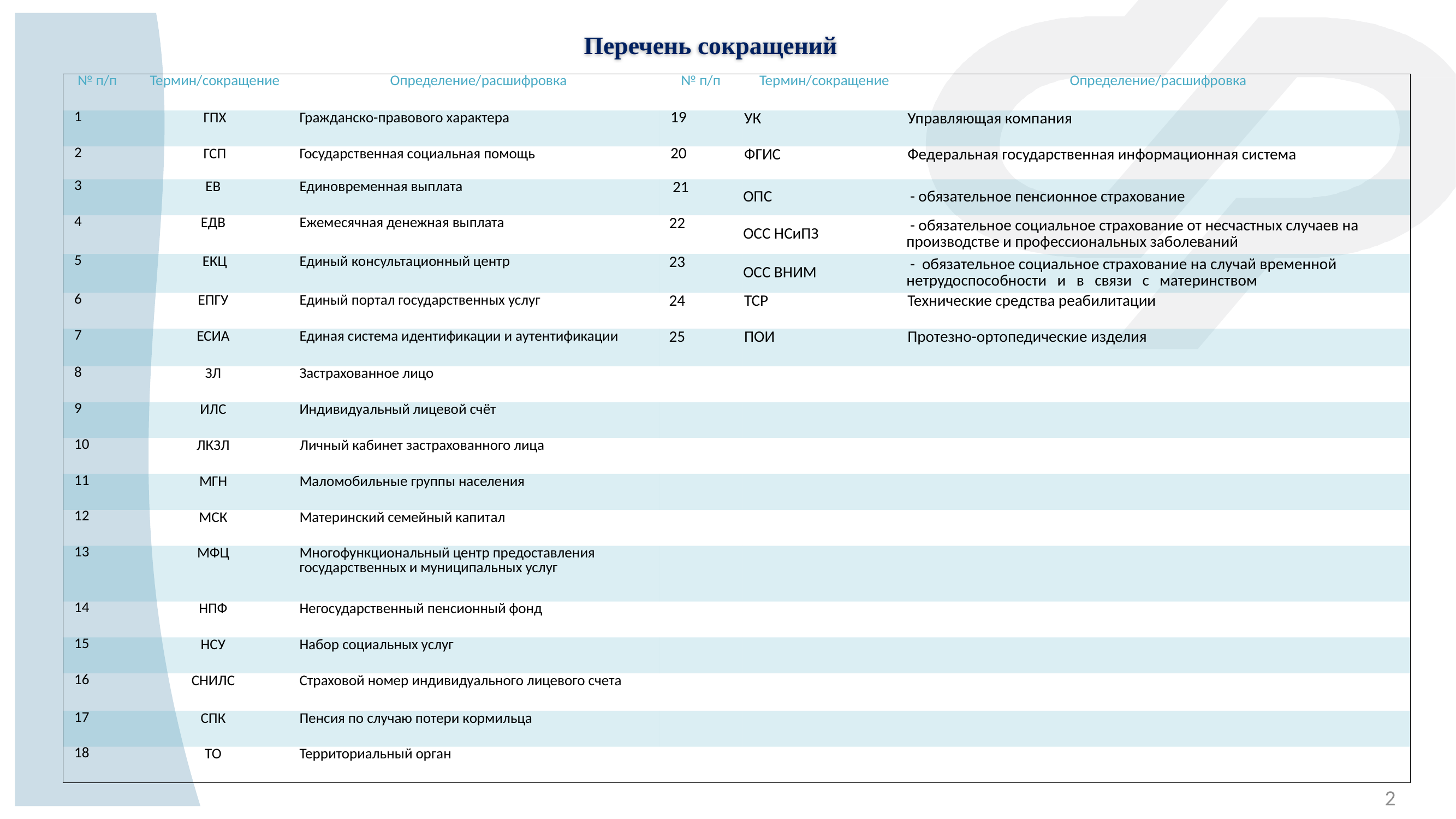

Перечень сокращений
| № п/п | Термин/сокращение | Определение/расшифровка | № п/п | Термин/сокращение | Определение/расшифровка |
| --- | --- | --- | --- | --- | --- |
| 1 | ГПХ | Гражданско-правового характера | 19 | УК | Управляющая компания |
| 2 | ГСП | Государственная социальная помощь | 20 | ФГИС | Федеральная государственная информационная система |
| 3 | ЕВ | Единовременная выплата | 21 | ОПС | - обязательное пенсионное страхование |
| 4 | ЕДВ | Ежемесячная денежная выплата | 22 | ОСС НСиПЗ | - обязательное социальное страхование от несчастных случаев на производстве и профессиональных заболеваний |
| 5 | ЕКЦ | Единый консультационный центр | 23 | ОСС ВНИМ | - обязательное социальное страхование на случай временной нетрудоспособности и в связи с материнством |
| 6 | ЕПГУ | Единый портал государственных услуг | 24 | ТСР | Технические средства реабилитации |
| 7 | ЕСИА | Единая система идентификации и аутентификации | 25 | ПОИ | Протезно-ортопедические изделия |
| 8 | ЗЛ | Застрахованное лицо |  |  |  |
| 9 | ИЛС | Индивидуальный лицевой счёт |  |  |  |
| 10 | ЛКЗЛ | Личный кабинет застрахованного лица |  |  |  |
| 11 | МГН | Маломобильные группы населения |  |  |  |
| 12 | МСК | Материнский семейный капитал |  |  |  |
| 13 | МФЦ | Многофункциональный центр предоставления государственных и муниципальных услуг |  |  |  |
| 14 | НПФ | Негосударственный пенсионный фонд |  |  |  |
| 15 | НСУ | Набор социальных услуг |  |  |  |
| 16 | СНИЛС | Страховой номер индивидуального лицевого счета |  |  |  |
| 17 | СПК | Пенсия по случаю потери кормильца |  |  |  |
| 18 | ТО | Территориальный орган |  |  |  |
2